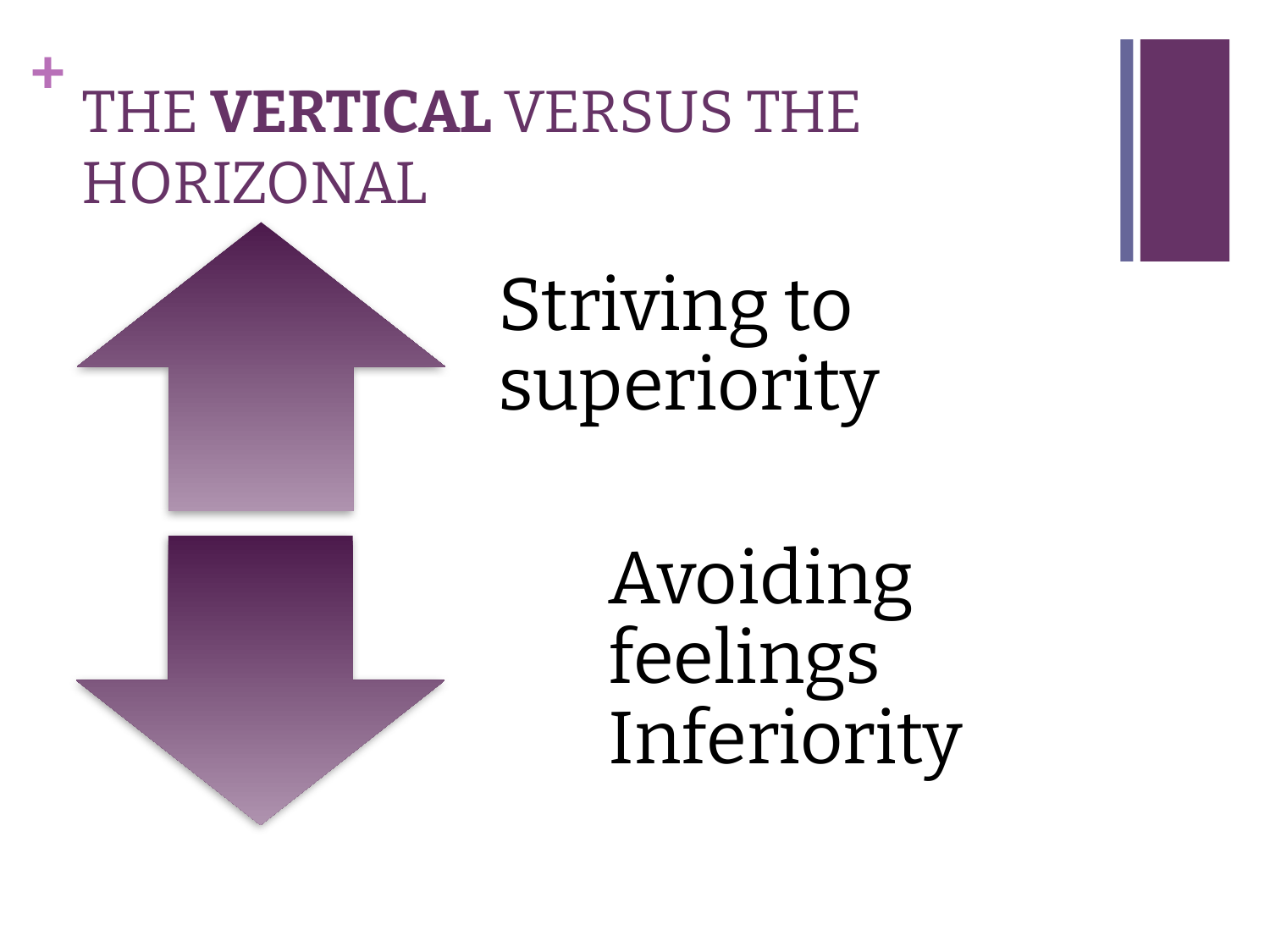

# THE VERTICAL VERSUS THE HORIZONAL
Striving to superiority
Avoiding feelings Inferiority